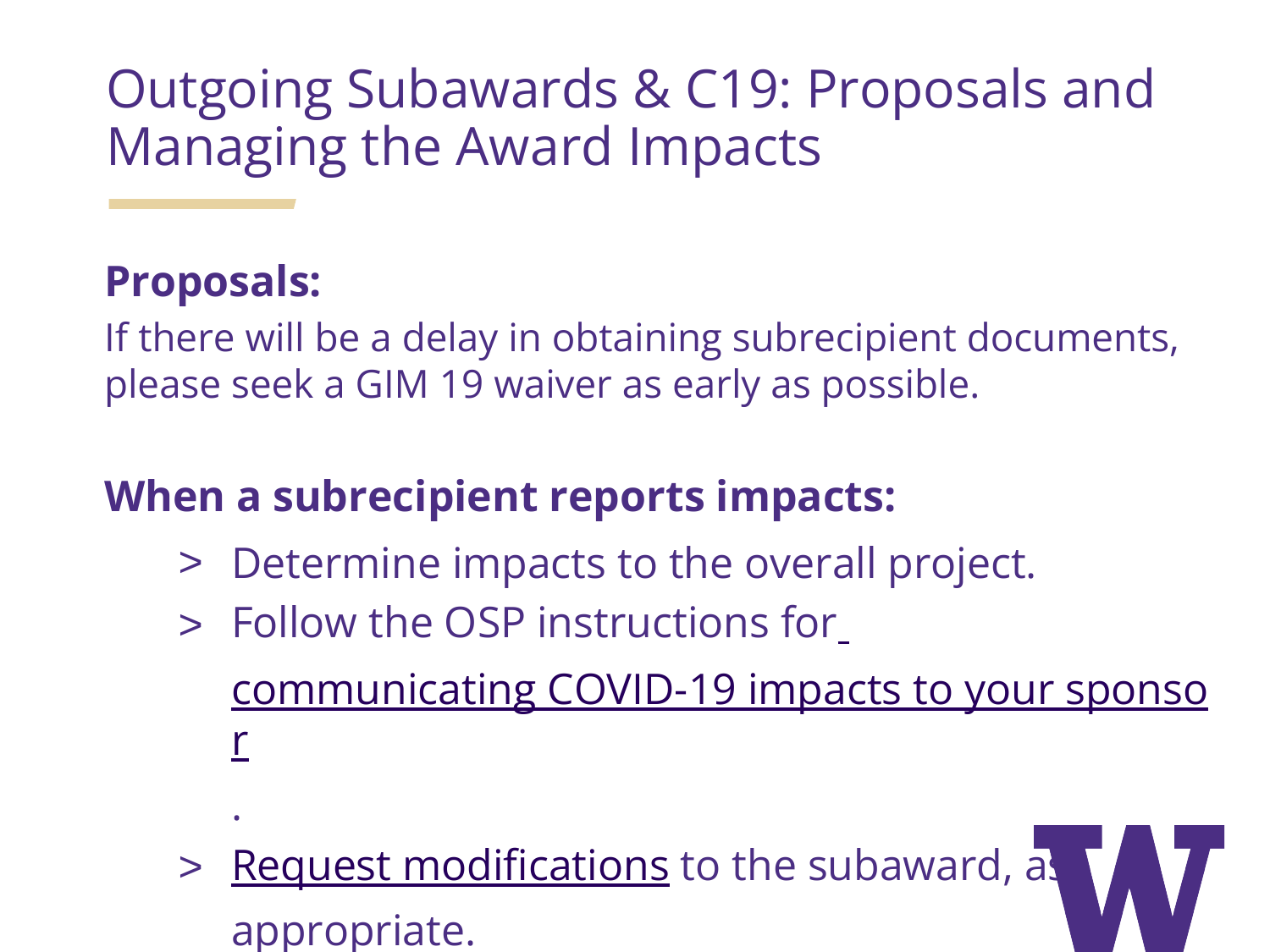

Outgoing Subawards & C19: Proposals and Managing the Award Impacts
Proposals:
If there will be a delay in obtaining subrecipient documents, please seek a GIM 19 waiver as early as possible.

When a subrecipient reports impacts:
Determine impacts to the overall project.
Follow the OSP instructions for communicating COVID-19 impacts to your sponsor.
Request modifications to the subaward, as appropriate.
Questions? Send an email to ospsubs@uw.edu